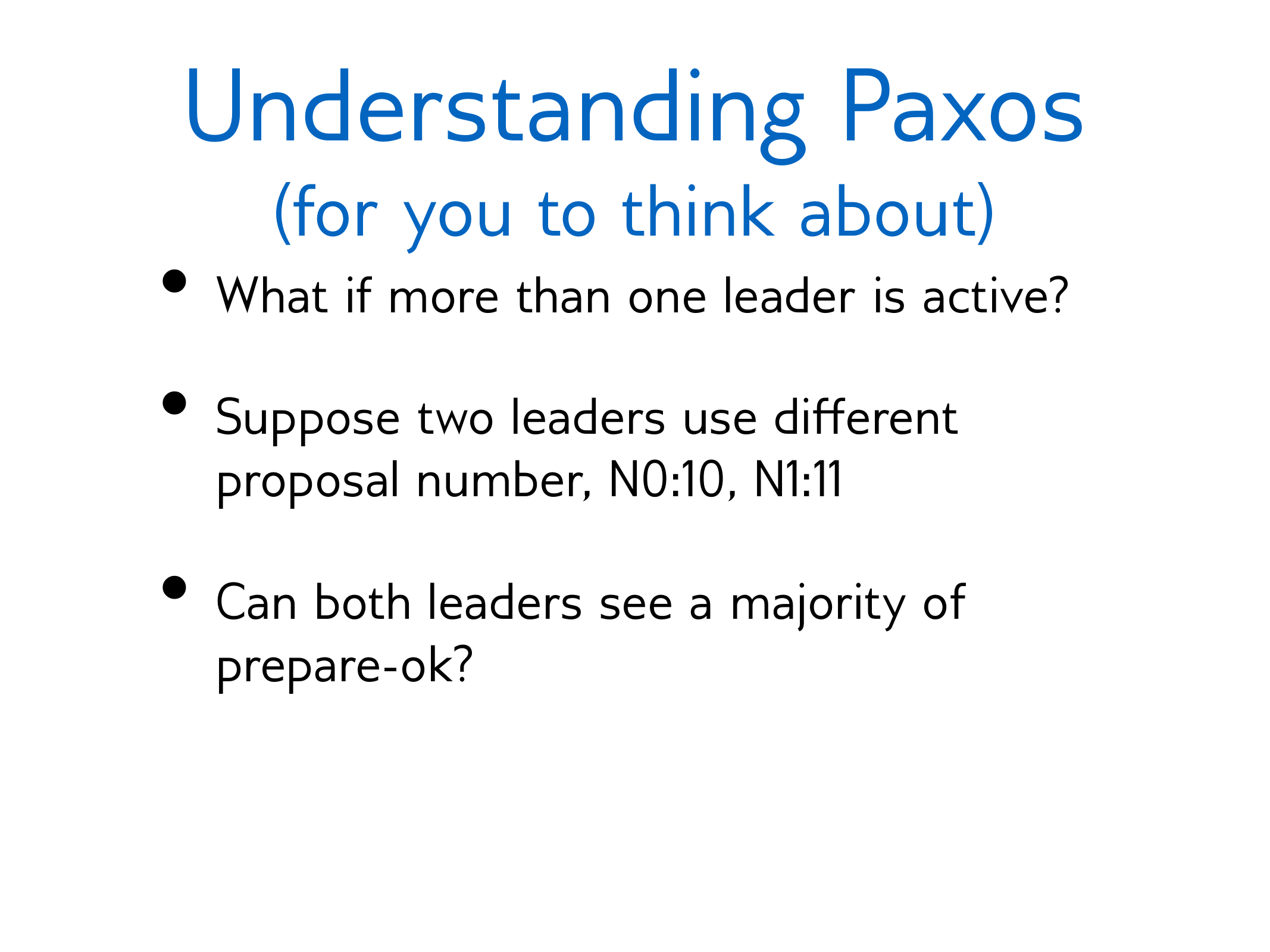

# Understanding Paxos (for you to think about)
What if more than one leader is active?
Suppose two leaders use different proposal number, N0:10, N1:11
Can both leaders see a majority of prepare-ok?